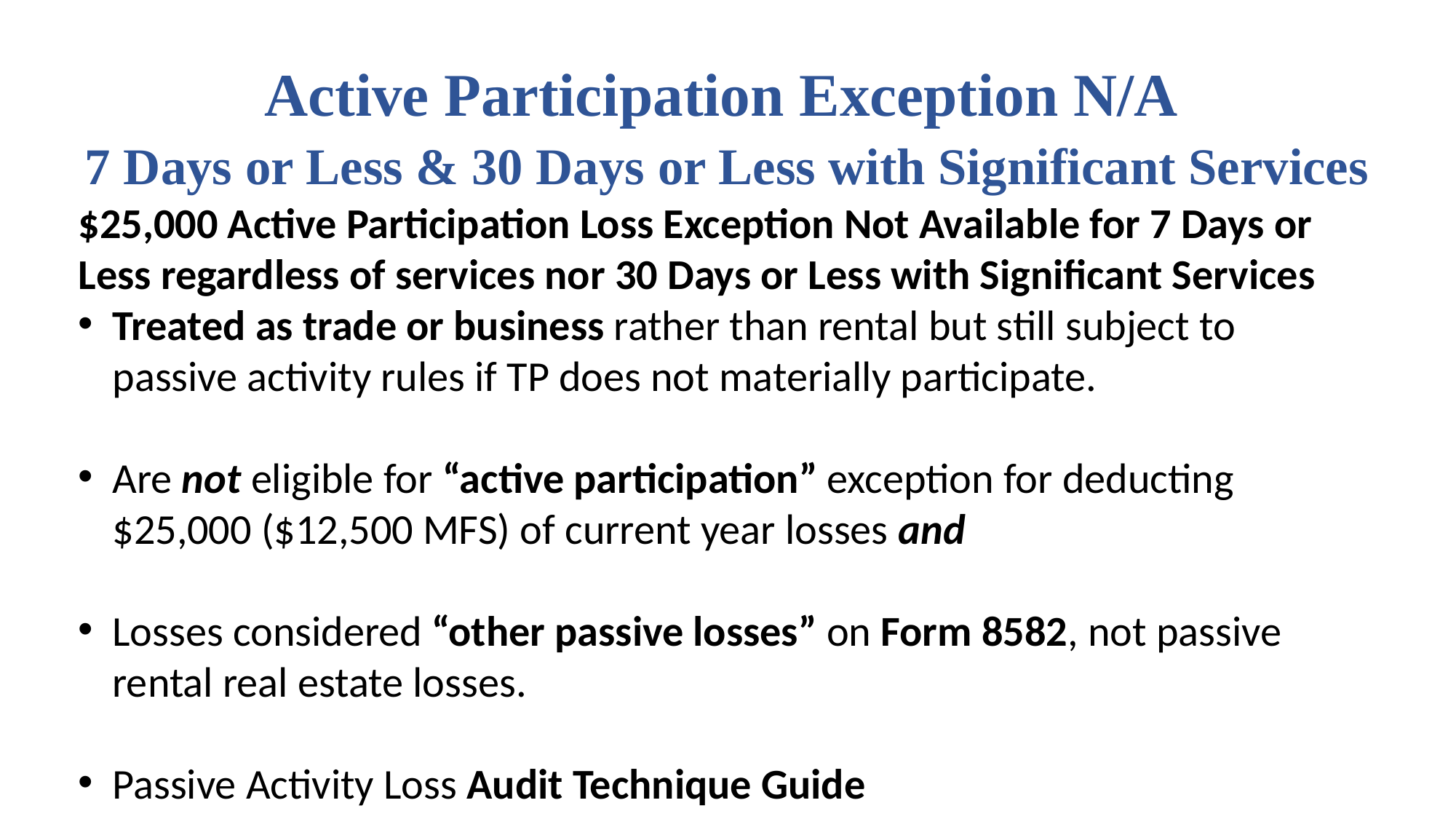

# Active Participation Exception N/A 7 Days or Less & 30 Days or Less with Significant Services
$25,000 Active Participation Loss Exception Not Available for 7 Days or Less regardless of services nor 30 Days or Less with Significant Services
Treated as trade or business rather than rental but still subject to passive activity rules if TP does not materially participate.

Are not eligible for “active participation” exception for deducting $25,000 ($12,500 MFS) of current year losses and

Losses considered “other passive losses” on Form 8582, not passive rental real estate losses.

Passive Activity Loss Audit Technique Guide